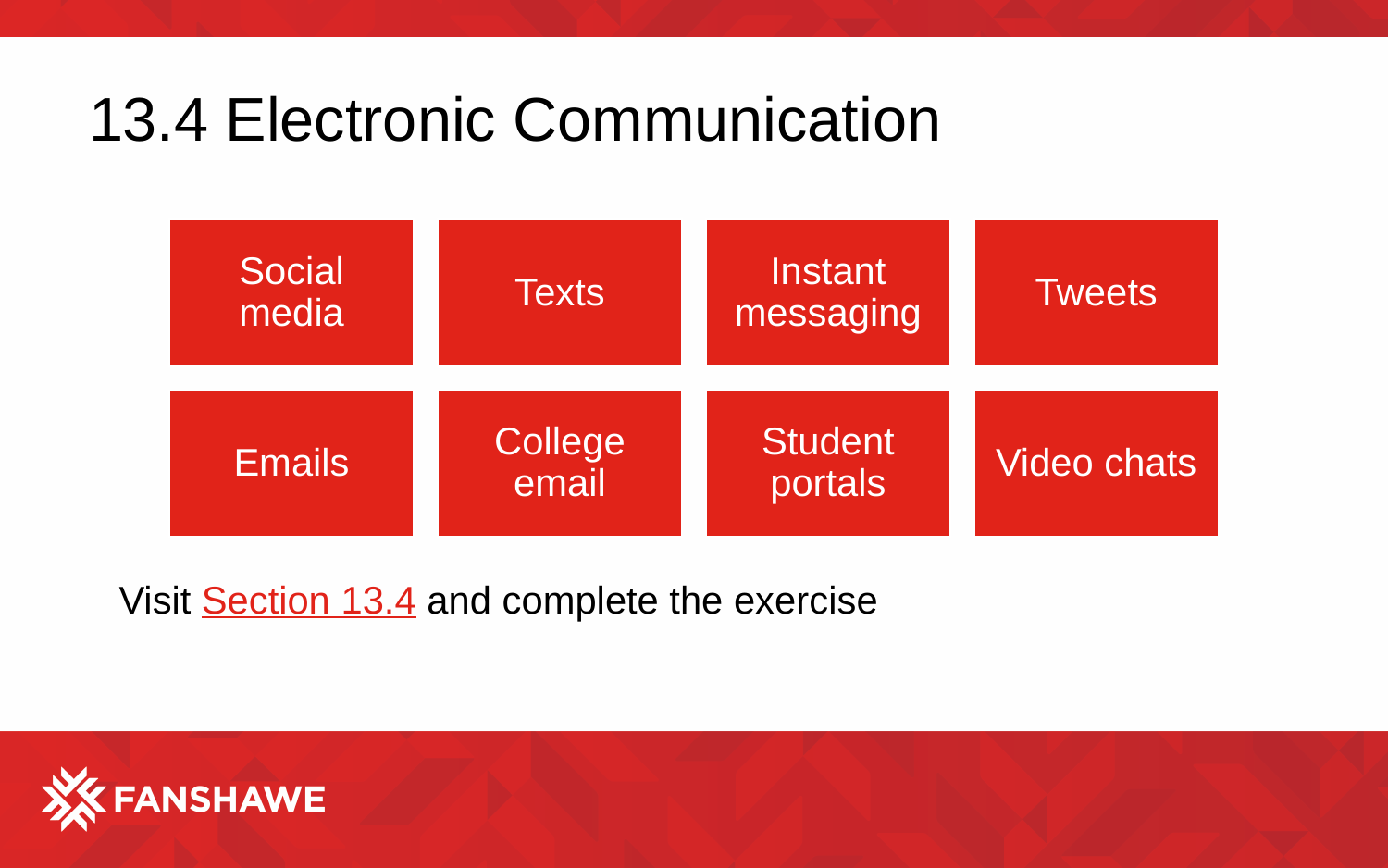

# 13.4 Electronic Communication
Social media
Texts
Instant messaging
Tweets
Emails
College email
Student portals
Video chats
Visit Section 13.4 and complete the exercise